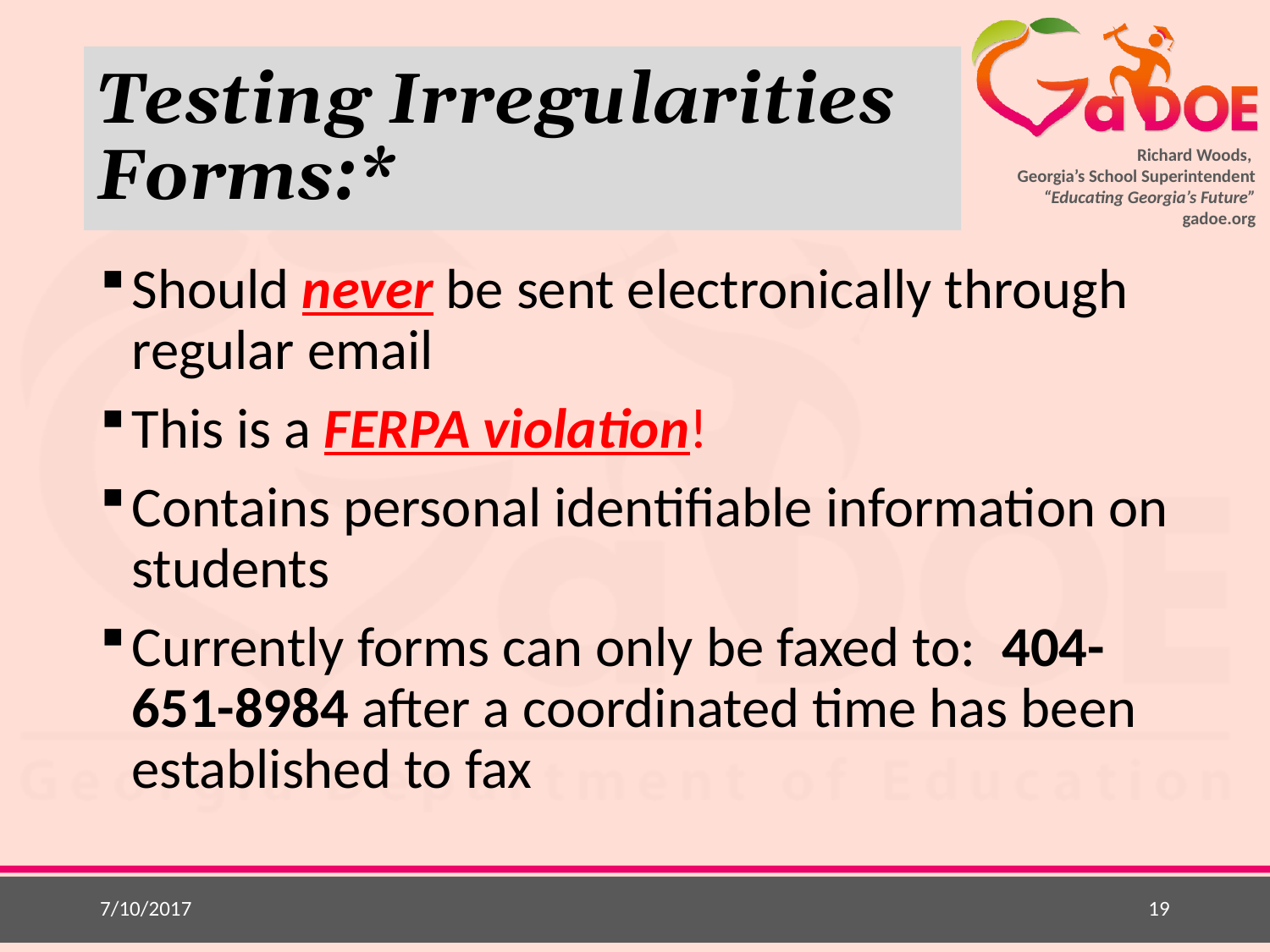

# Testing Irregularities Forms:*
Should never be sent electronically through regular email
This is a FERPA violation!
Contains personal identifiable information on students
Currently forms can only be faxed to:  404-651-8984 after a coordinated time has been established to fax

7/10/2017
19